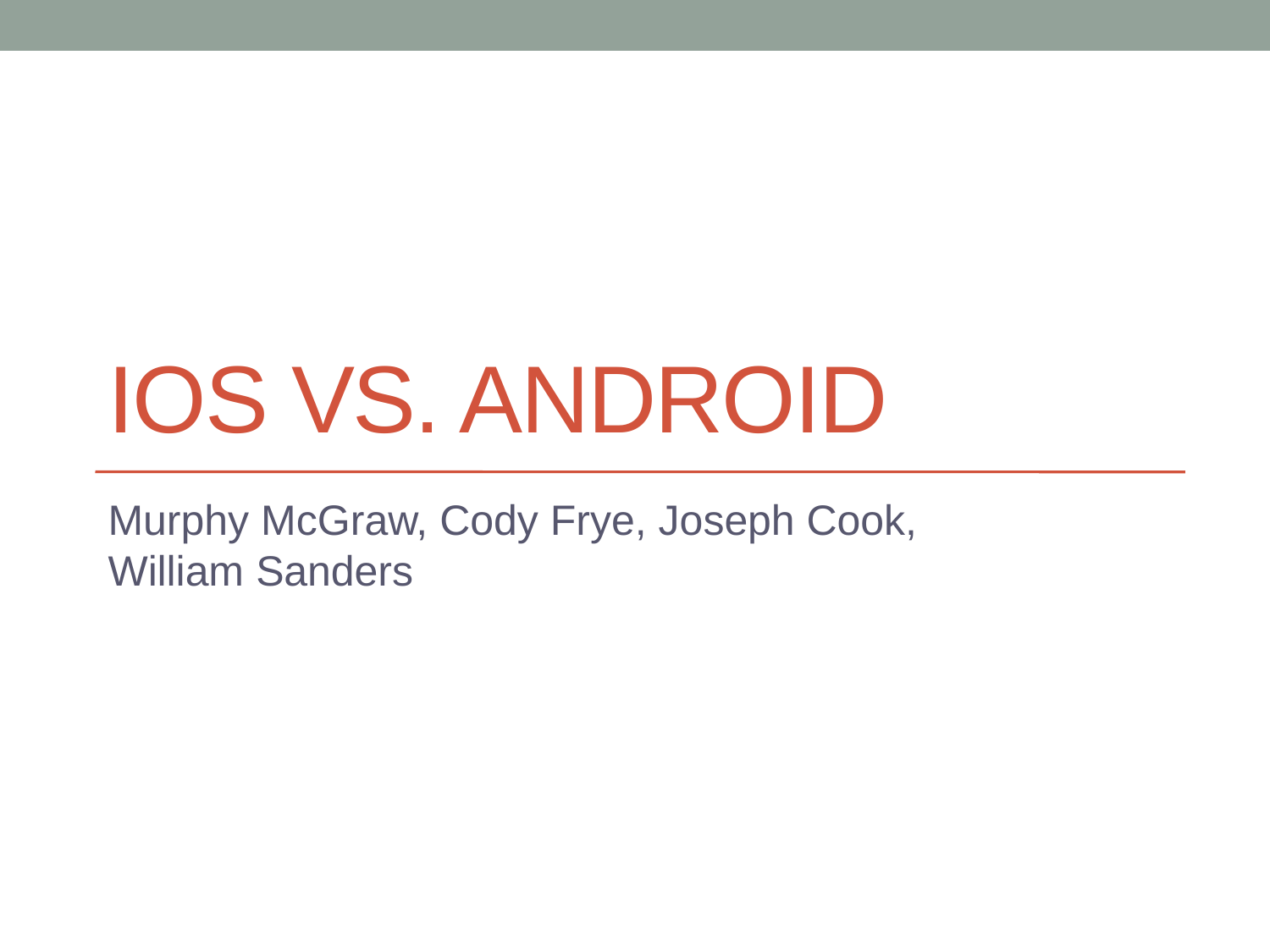

# Ios vs. android
Murphy McGraw, Cody Frye, Joseph Cook, William Sanders